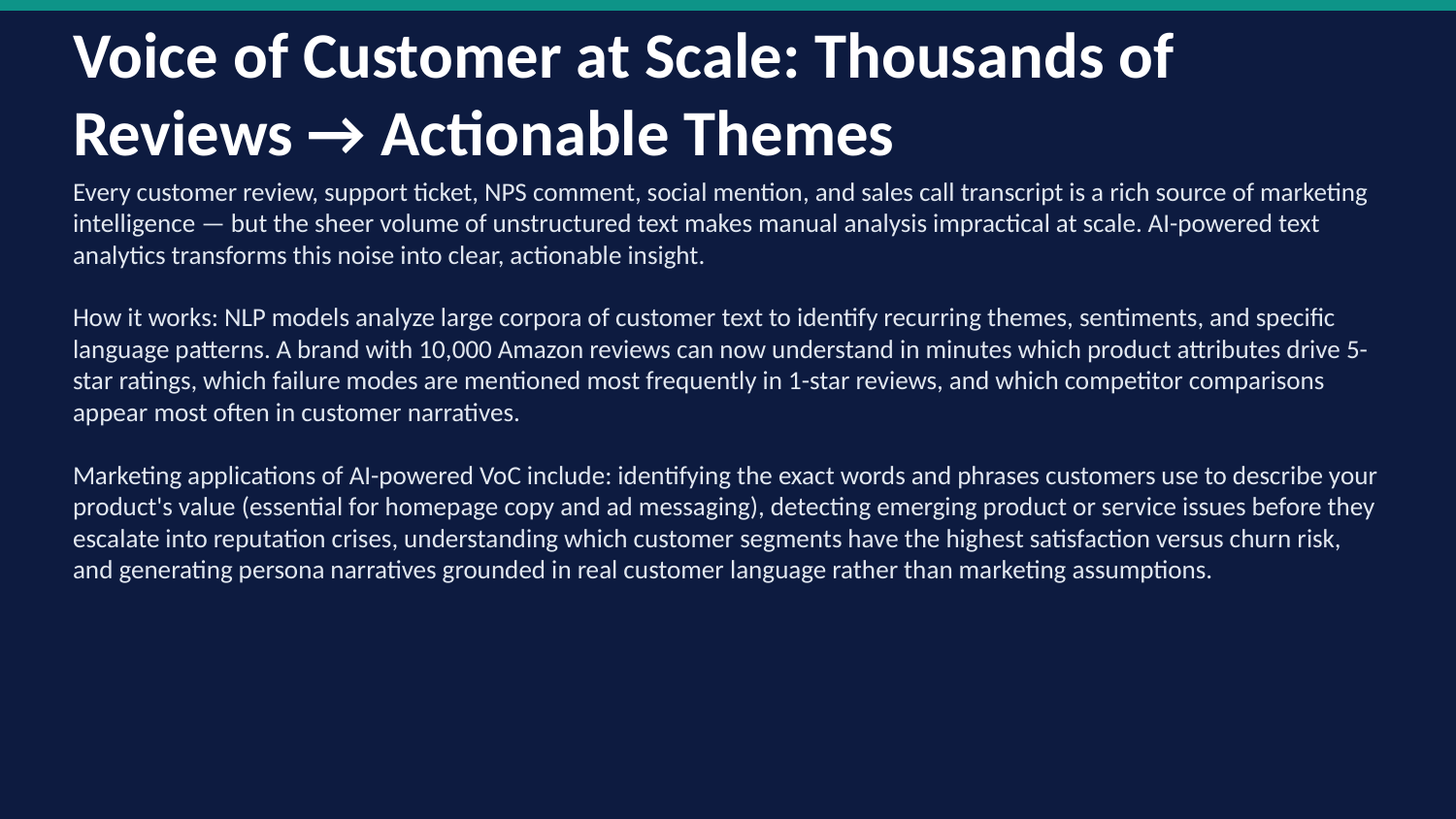

Voice of Customer at Scale: Thousands of Reviews → Actionable Themes
Every customer review, support ticket, NPS comment, social mention, and sales call transcript is a rich source of marketing intelligence — but the sheer volume of unstructured text makes manual analysis impractical at scale. AI-powered text analytics transforms this noise into clear, actionable insight.

How it works: NLP models analyze large corpora of customer text to identify recurring themes, sentiments, and specific language patterns. A brand with 10,000 Amazon reviews can now understand in minutes which product attributes drive 5-star ratings, which failure modes are mentioned most frequently in 1-star reviews, and which competitor comparisons appear most often in customer narratives.

Marketing applications of AI-powered VoC include: identifying the exact words and phrases customers use to describe your product's value (essential for homepage copy and ad messaging), detecting emerging product or service issues before they escalate into reputation crises, understanding which customer segments have the highest satisfaction versus churn risk, and generating persona narratives grounded in real customer language rather than marketing assumptions.